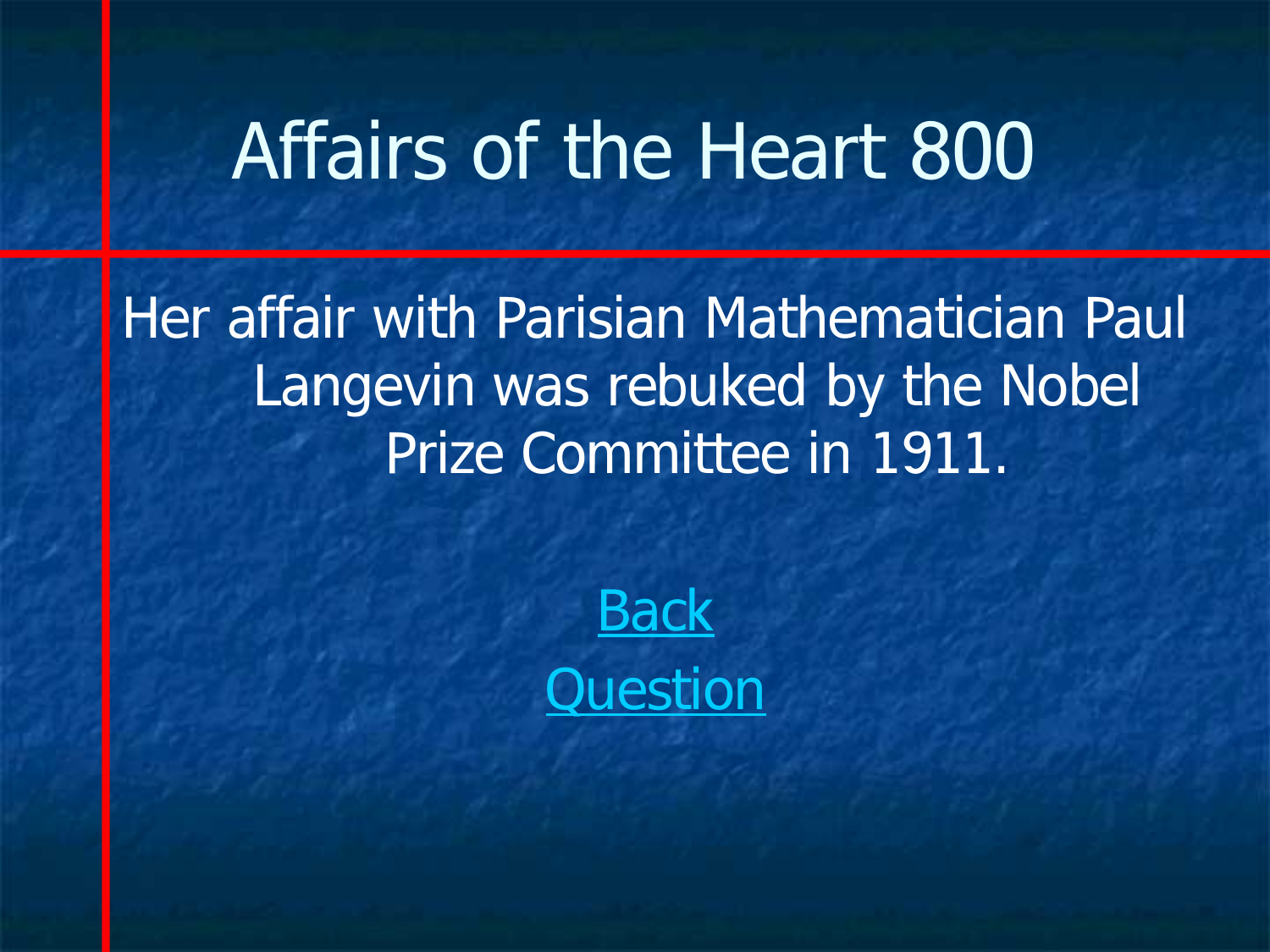

# Affairs of the Heart 800
Her affair with Parisian Mathematician Paul Langevin was rebuked by the Nobel Prize Committee in 1911.

Back
Question